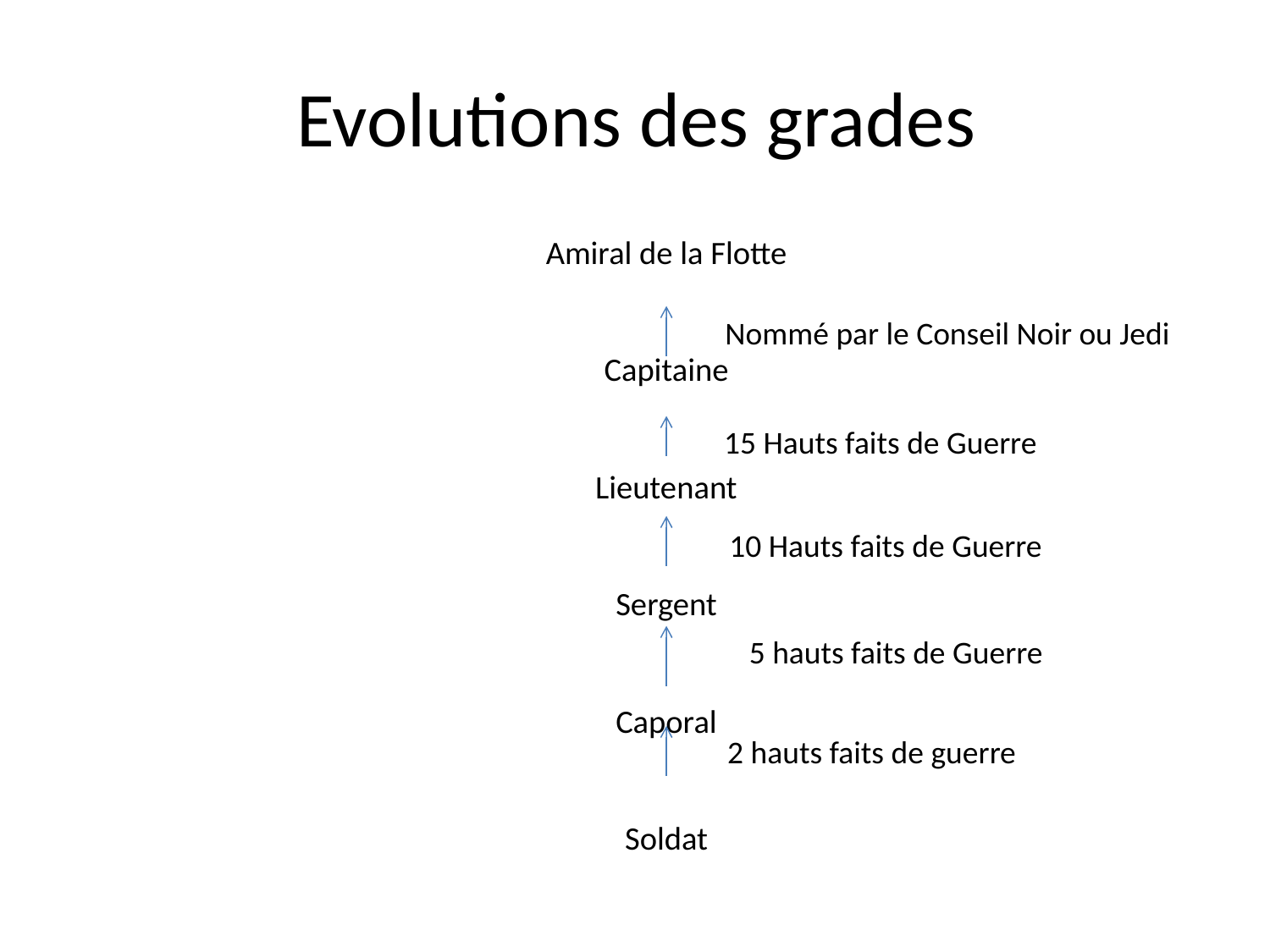

# Evolutions des grades
Amiral de la Flotte

Capitaine

Lieutenant

Sergent

Caporal

Soldat
Nommé par le Conseil Noir ou Jedi
15 Hauts faits de Guerre
10 Hauts faits de Guerre
5 hauts faits de Guerre
2 hauts faits de guerre